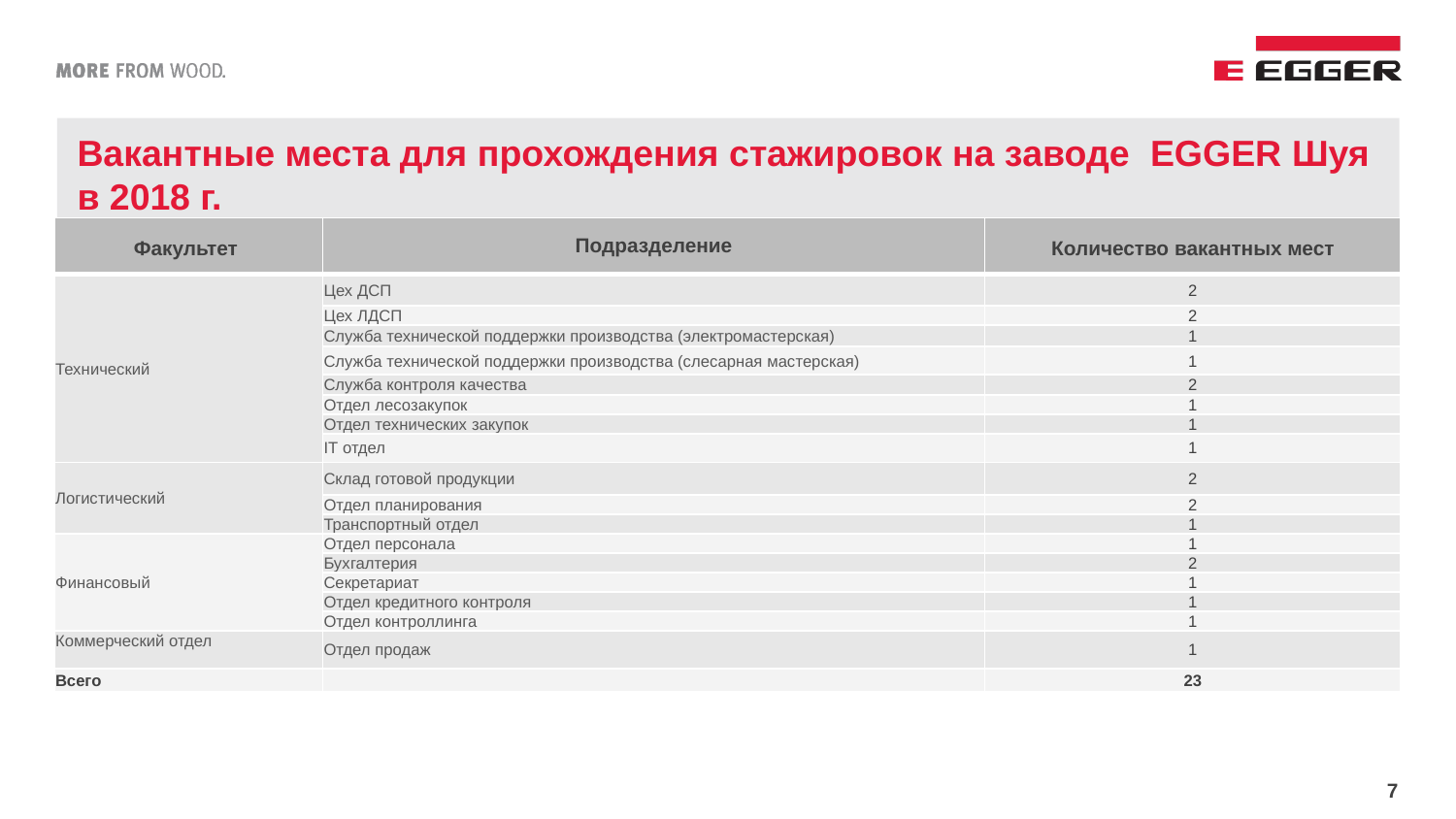

# Вакантные места для прохождения стажировок на заводе  EGGER Шуя в 2018 г.
| Факультет | Подразделение | Количество вакантных мест |
| --- | --- | --- |
| Технический | Цех ДСП | 2 |
|  | Цех ЛДСП | 2 |
|  | Служба технической поддержки производства (электромастерская) | 1 |
|  | Служба технической поддержки производства (слесарная мастерская) | 1 |
|  | Служба контроля качества | 2 |
|  | Отдел лесозакупок | 1 |
|  | Отдел технических закупок | 1 |
|  | IT отдел | 1 |
| Логистический | Склад готовой продукции | 2 |
|  | Отдел планирования | 2 |
|  | Транспортный отдел | 1 |
| Финансовый | Отдел персонала | 1 |
|  | Бухгалтерия | 2 |
|  | Секретариат | 1 |
|  | Отдел кредитного контроля | 1 |
|  | Отдел контроллинга | 1 |
| Коммерческий отдел | Отдел продаж | 1 |
| Всего |  | 23 |
7